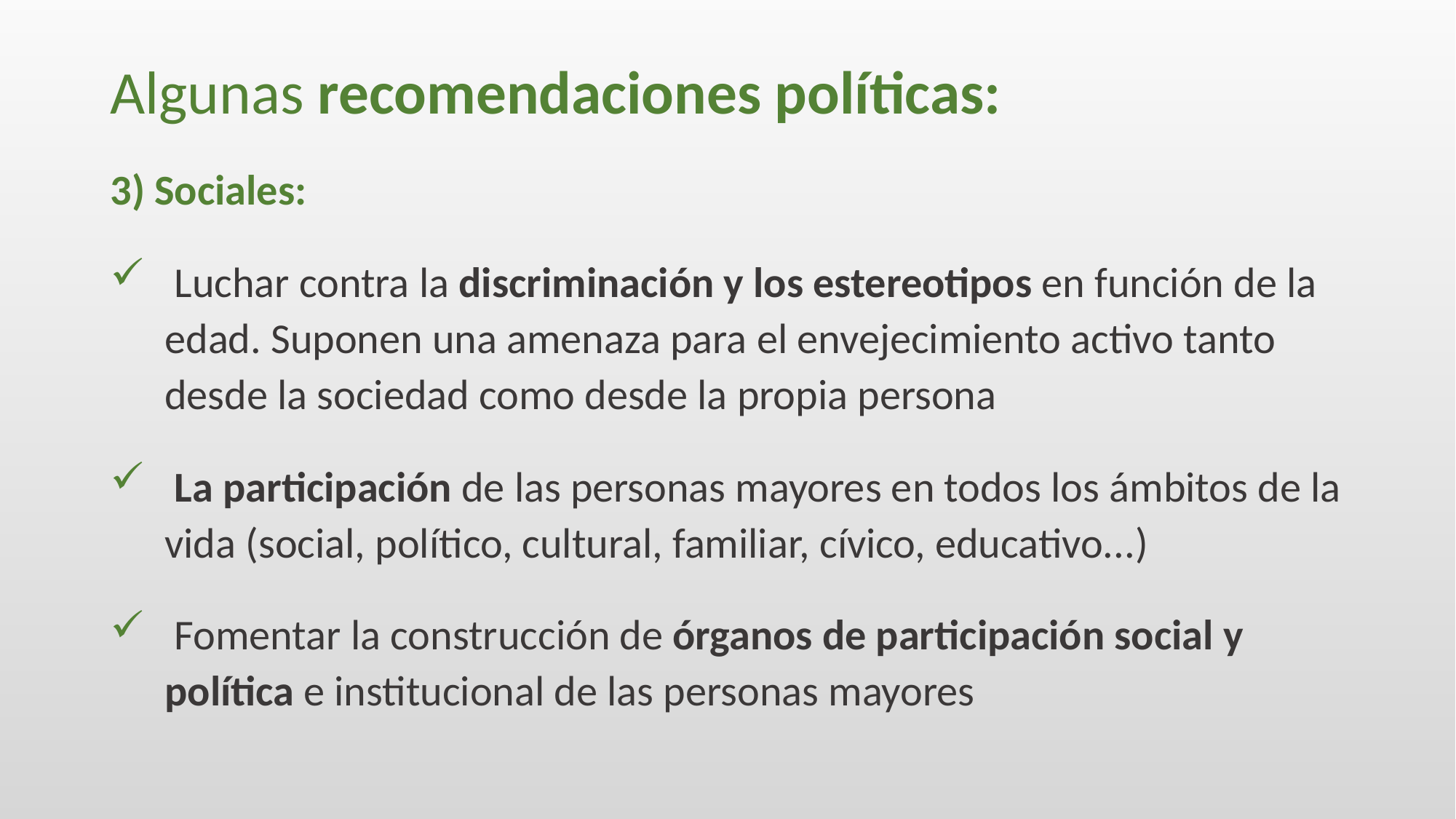

# Algunas recomendaciones políticas:
3) Sociales:
 Luchar contra la discriminación y los estereotipos en función de la edad. Suponen una amenaza para el envejecimiento activo tanto desde la sociedad como desde la propia persona
 La participación de las personas mayores en todos los ámbitos de la vida (social, político, cultural, familiar, cívico, educativo...)
 Fomentar la construcción de órganos de participación social y política e institucional de las personas mayores